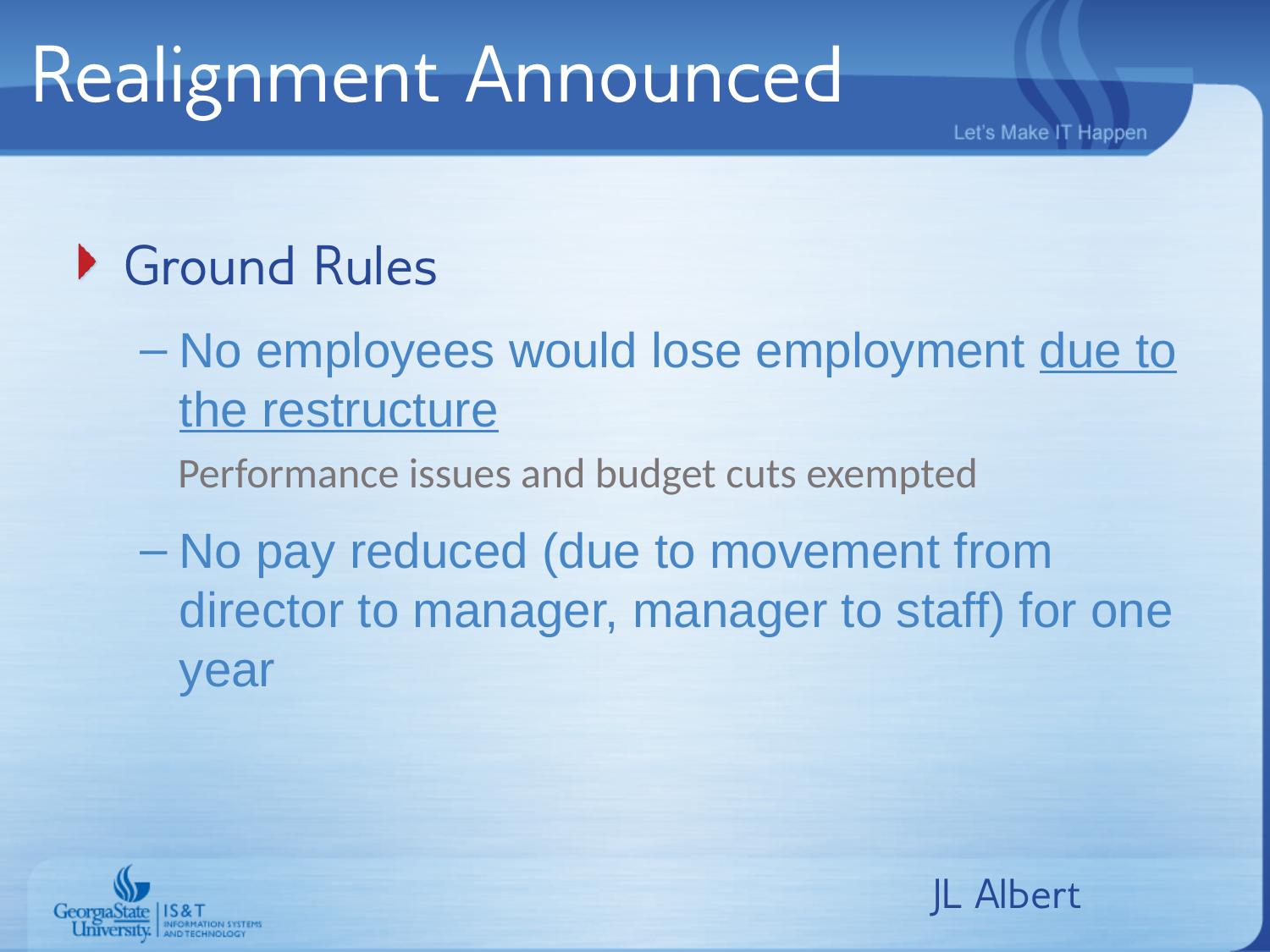

# Realignment Announced
Ground Rules
No employees would lose employment due to the restructure
Performance issues and budget cuts exempted
No pay reduced (due to movement from director to manager, manager to staff) for one year
JL Albert